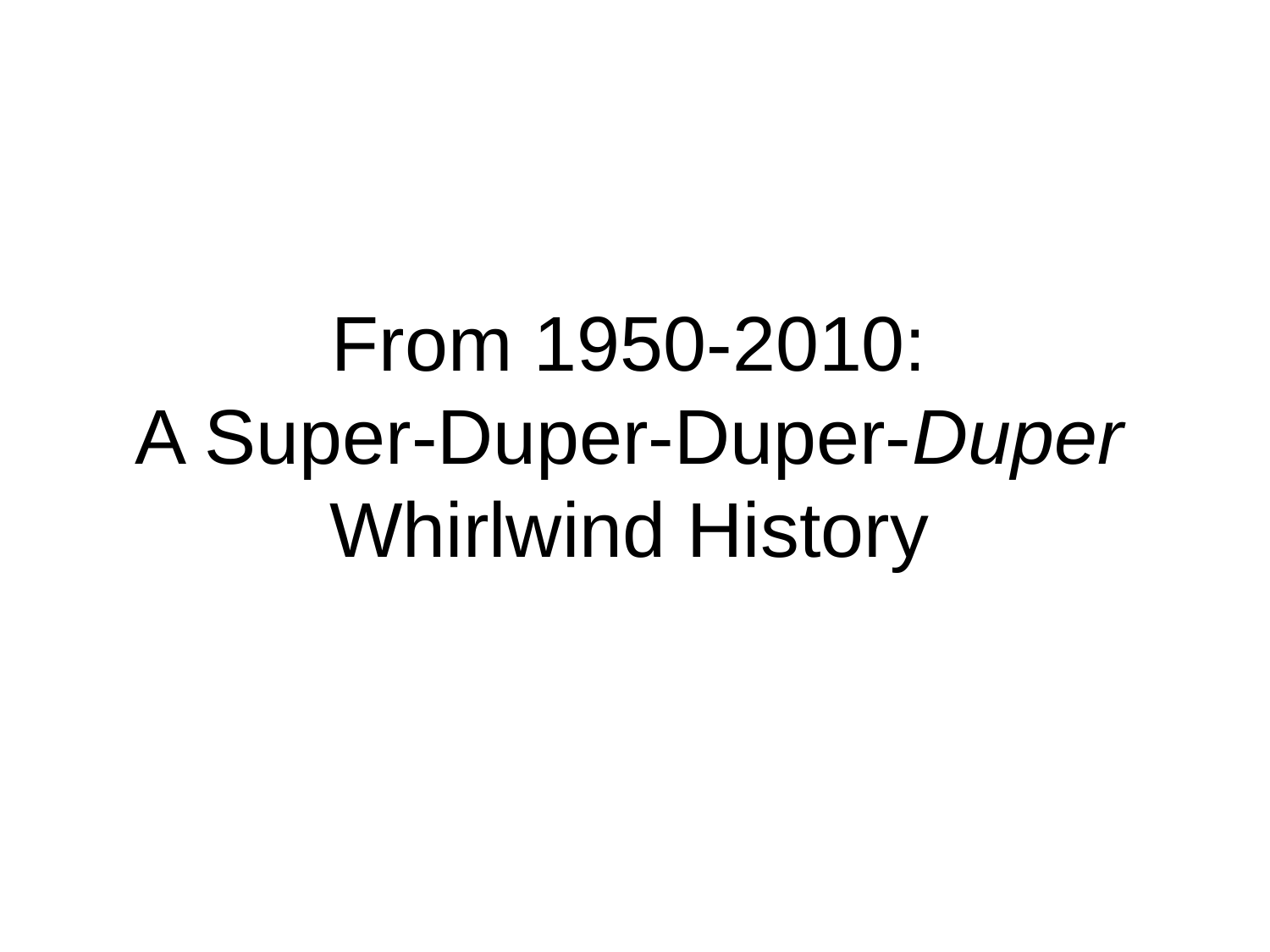

# From 1950-2010: A Super-Duper-Duper-Duper Whirlwind History